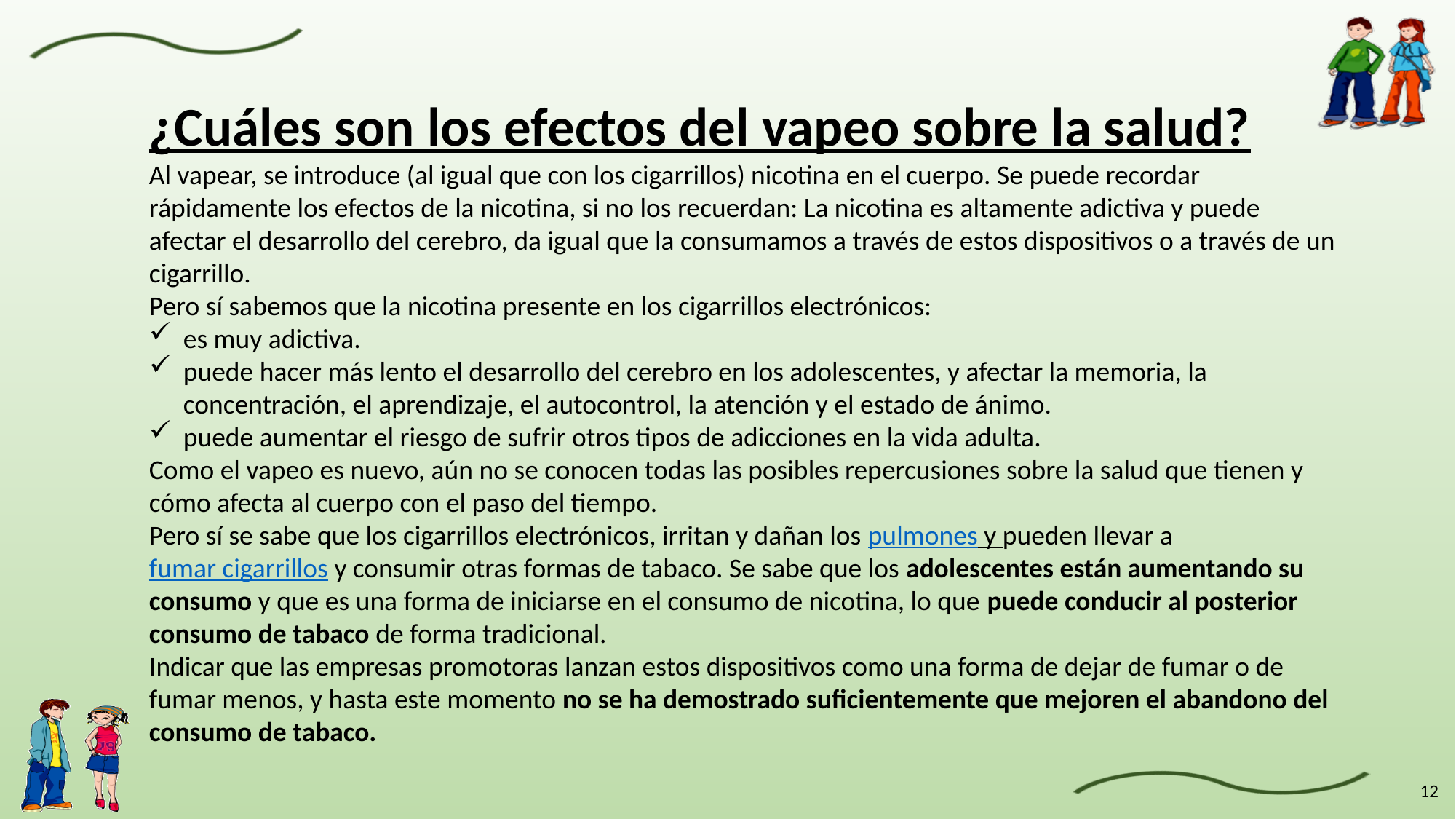

¿Cuáles son los efectos del vapeo sobre la salud?
Al vapear, se introduce (al igual que con los cigarrillos) nicotina en el cuerpo. Se puede recordar rápidamente los efectos de la nicotina, si no los recuerdan: La nicotina es altamente adictiva y puede afectar el desarrollo del cerebro, da igual que la consumamos a través de estos dispositivos o a través de un cigarrillo.
Pero sí sabemos que la nicotina presente en los cigarrillos electrónicos:
es muy adictiva.
puede hacer más lento el desarrollo del cerebro en los adolescentes, y afectar la memoria, la concentración, el aprendizaje, el autocontrol, la atención y el estado de ánimo.
puede aumentar el riesgo de sufrir otros tipos de adicciones en la vida adulta.
Como el vapeo es nuevo, aún no se conocen todas las posibles repercusiones sobre la salud que tienen y cómo afecta al cuerpo con el paso del tiempo.
Pero sí se sabe que los cigarrillos electrónicos, irritan y dañan los pulmones y pueden llevar a fumar cigarrillos y consumir otras formas de tabaco. Se sabe que los adolescentes están aumentando su consumo y que es una forma de iniciarse en el consumo de nicotina, lo que puede conducir al posterior consumo de tabaco de forma tradicional.
Indicar que las empresas promotoras lanzan estos dispositivos como una forma de dejar de fumar o de fumar menos, y hasta este momento no se ha demostrado suficientemente que mejoren el abandono del consumo de tabaco.
12